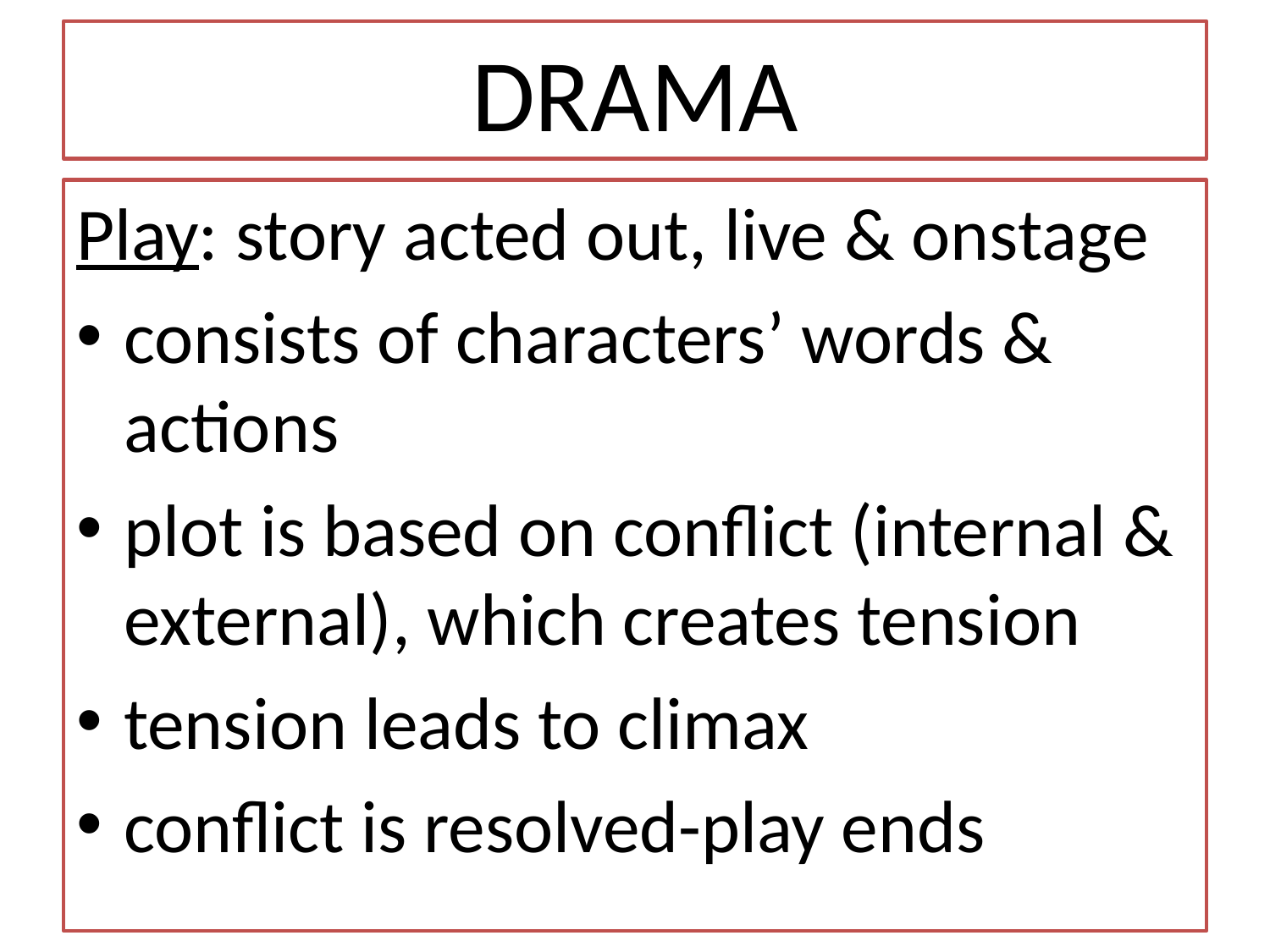

# DRAMA
Play: story acted out, live & onstage
consists of characters’ words & actions
plot is based on conflict (internal & external), which creates tension
tension leads to climax
conflict is resolved-play ends